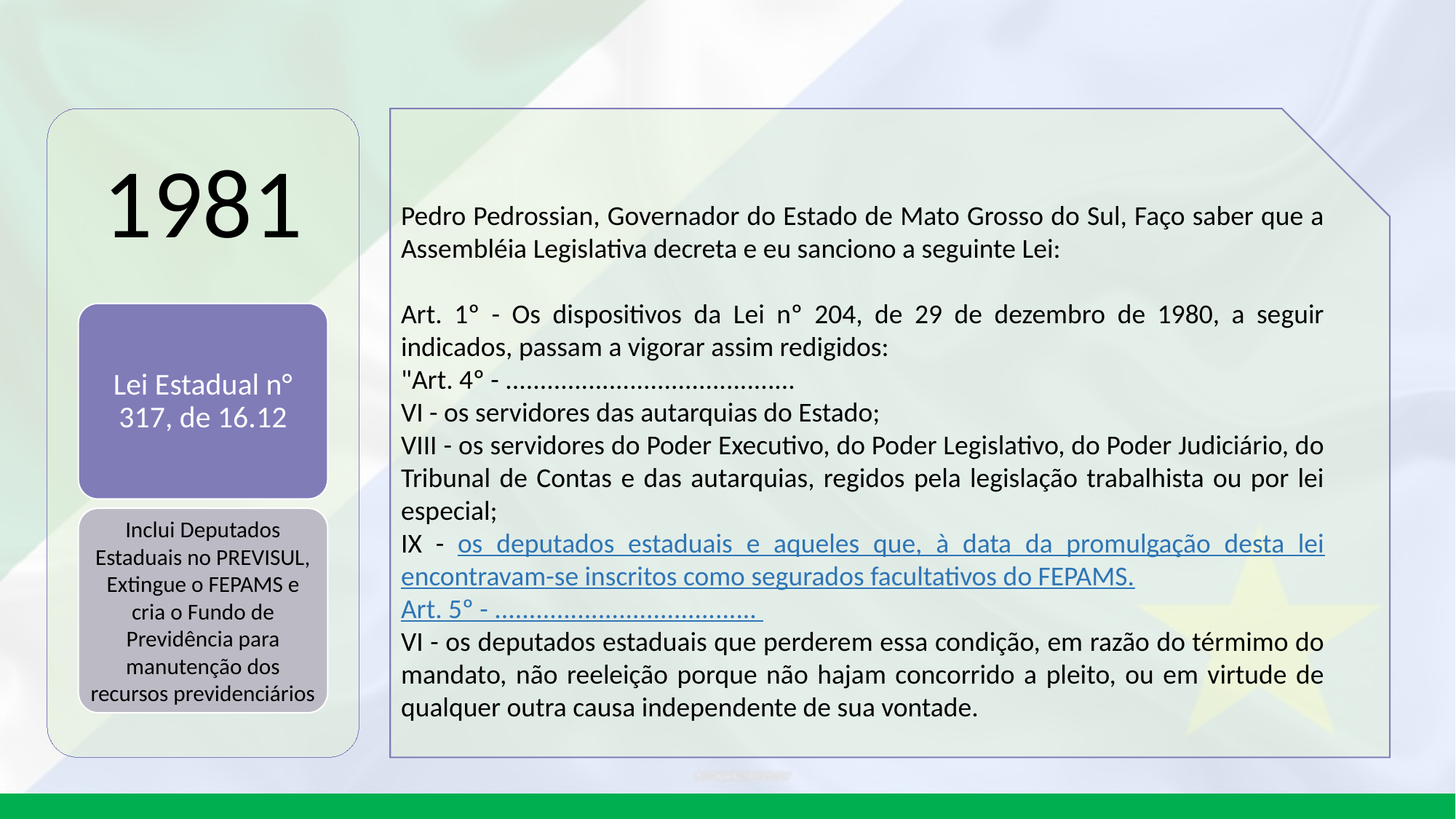

1981
Pedro Pedrossian, Governador do Estado de Mato Grosso do Sul, Faço saber que a Assembléia Legislativa decreta e eu sanciono a seguinte Lei:

Art. 1º - Os dispositivos da Lei nº 204, de 29 de dezembro de 1980, a seguir indicados, passam a vigorar assim redigidos:
"Art. 4º - ..........................................
VI - os servidores das autarquias do Estado;
VIII - os servidores do Poder Executivo, do Poder Legislativo, do Poder Judiciário, do Tribunal de Contas e das autarquias, regidos pela legislação trabalhista ou por lei especial;
IX - os deputados estaduais e aqueles que, à data da promulgação desta lei encontravam-se inscritos como segurados facultativos do FEPAMS.
Art. 5º - ......................................
VI - os deputados estaduais que perderem essa condição, em razão do térmimo do mandato, não reeleição porque não hajam concorrido a pleito, ou em virtude de qualquer outra causa independente de sua vontade.
Lei Estadual n° 317, de 16.12
Inclui Deputados Estaduais no PREVISUL,
Extingue o FEPAMS e cria o Fundo de Previdência para manutenção dos recursos previdenciários